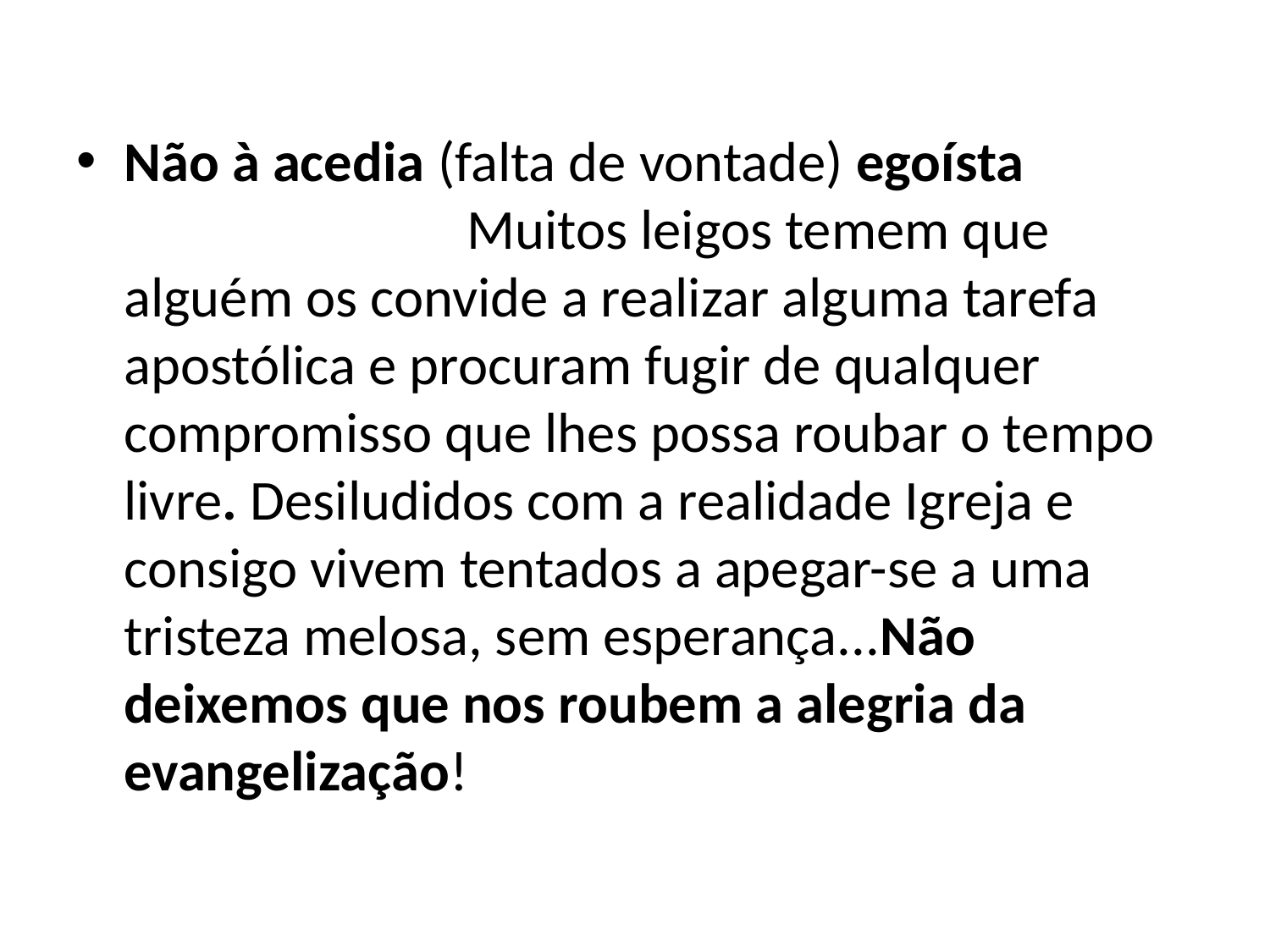

Não à acedia (falta de vontade) egoísta                                         Muitos leigos temem que alguém os convide a realizar alguma tarefa apostólica e procuram fugir de qualquer compromisso que lhes possa roubar o tempo livre. Desiludidos com a realidade Igreja e consigo vivem tentados a apegar-se a uma tristeza melosa, sem esperança...Não deixemos que nos roubem a alegria da evangelização!